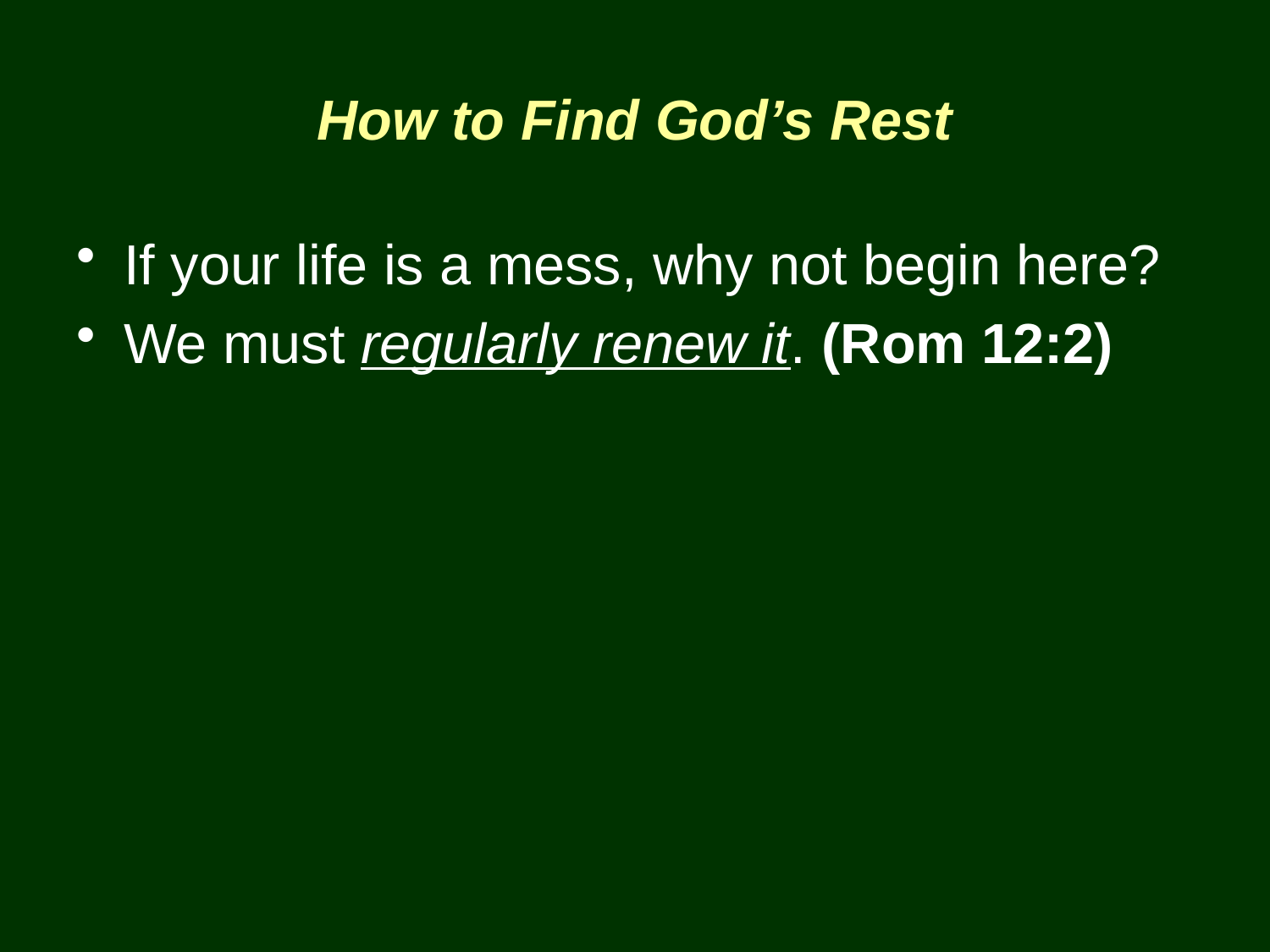

# How to Find God’s Rest
If your life is a mess, why not begin here?
We must regularly renew it. (Rom 12:2)